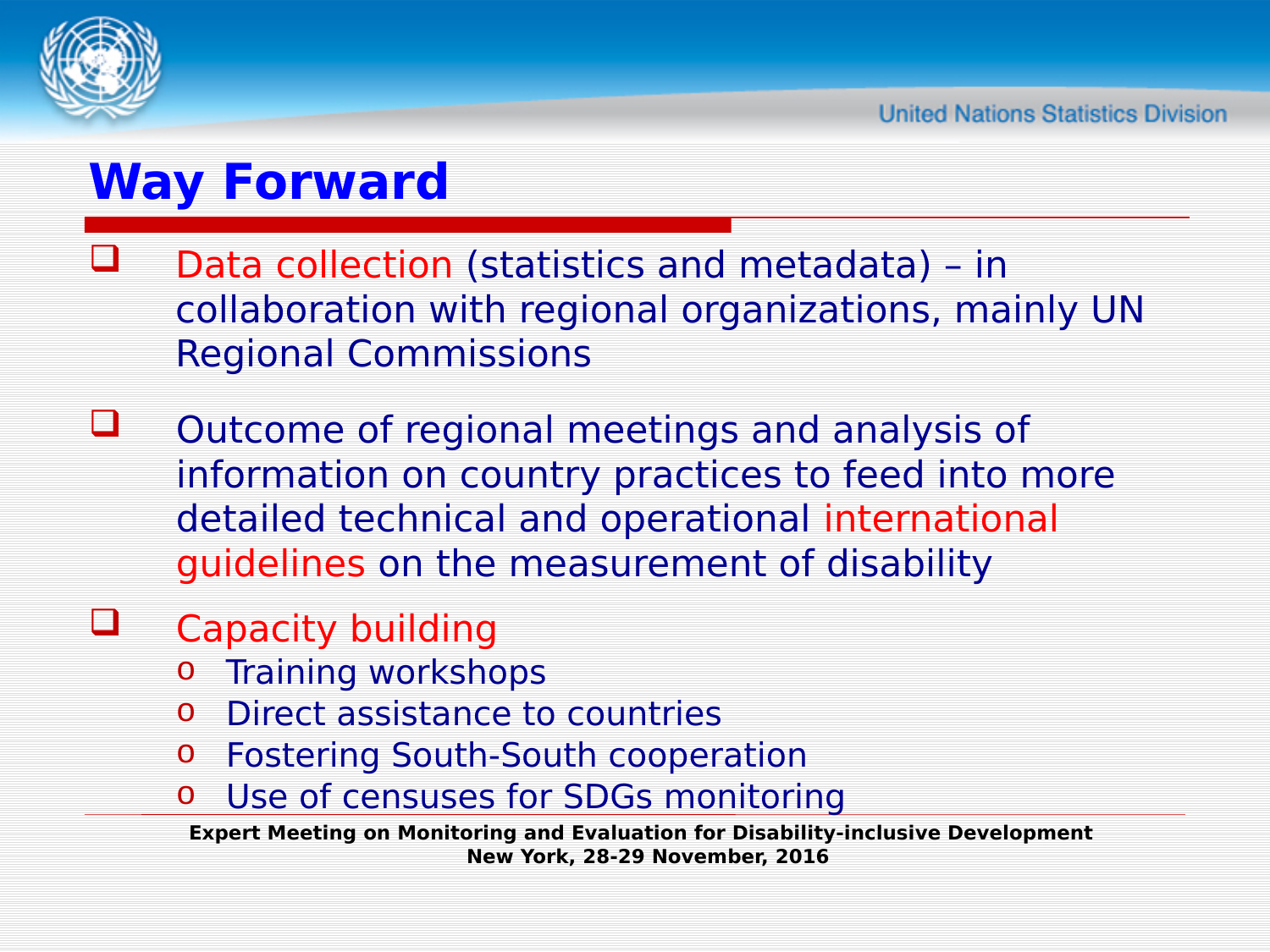

# Way Forward
Data collection (statistics and metadata) – in collaboration with regional organizations, mainly UN Regional Commissions

Outcome of regional meetings and analysis of information on country practices to feed into more detailed technical and operational international guidelines on the measurement of disability

Capacity building
Training workshops
Direct assistance to countries
Fostering South-South cooperation
Use of censuses for SDGs monitoring